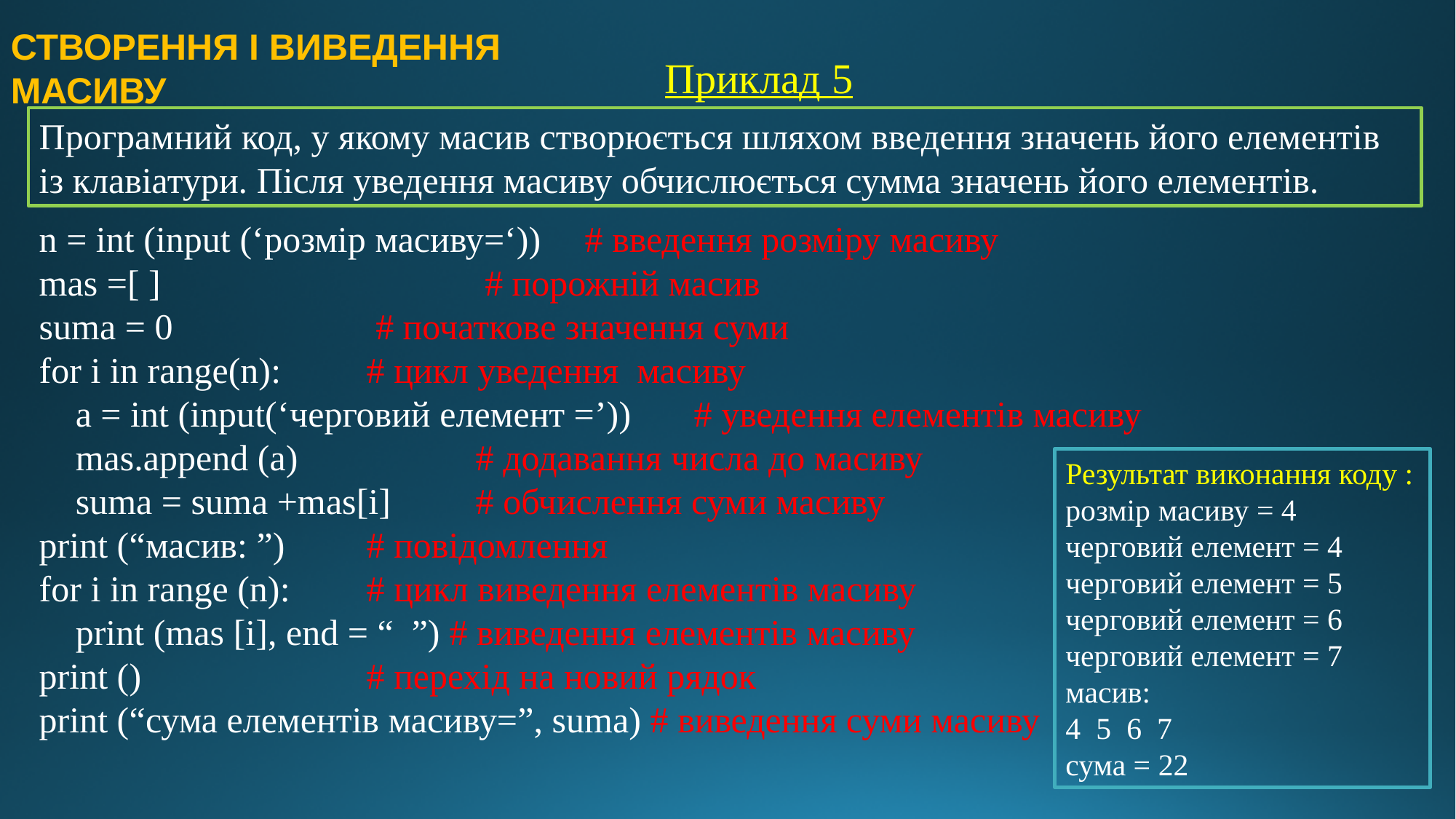

СТВОРЕННЯ І ВИВЕДЕННЯ МАСИВУ
Приклад 5
Програмний код, у якому масив створюється шляхом введення значень його елементів із клавіатури. Після уведення масиву обчислюється сумма значень його елементів.
n = int (input (‘розмір масиву=‘)) 	# введення розміру масиву
mas =[ ]			 # порожній масив
suma = 0		 # початкове значення суми
for i in range(n): 	# цикл уведення  масиву
    a = int (input(‘черговий елемент =’))	# уведення елементів масиву
    mas.append (a) 		# додавання числа до масиву
    suma = suma +mas[i] 	# обчислення суми масиву
print (“масив: ”)	# повідомлення
for i in range (n):	# цикл виведення елементів масиву
    print (mas [i], end = “  ”) # виведення елементів масиву
print () 		# перехід на новий рядок
print (“сума елементів масиву=”, suma) # виведення суми масиву
Результат виконання коду :
розмір масиву = 4
черговий елемент = 4
черговий елемент = 5
черговий елемент = 6
черговий елемент = 7
масив:
4  5  6  7
сума = 22